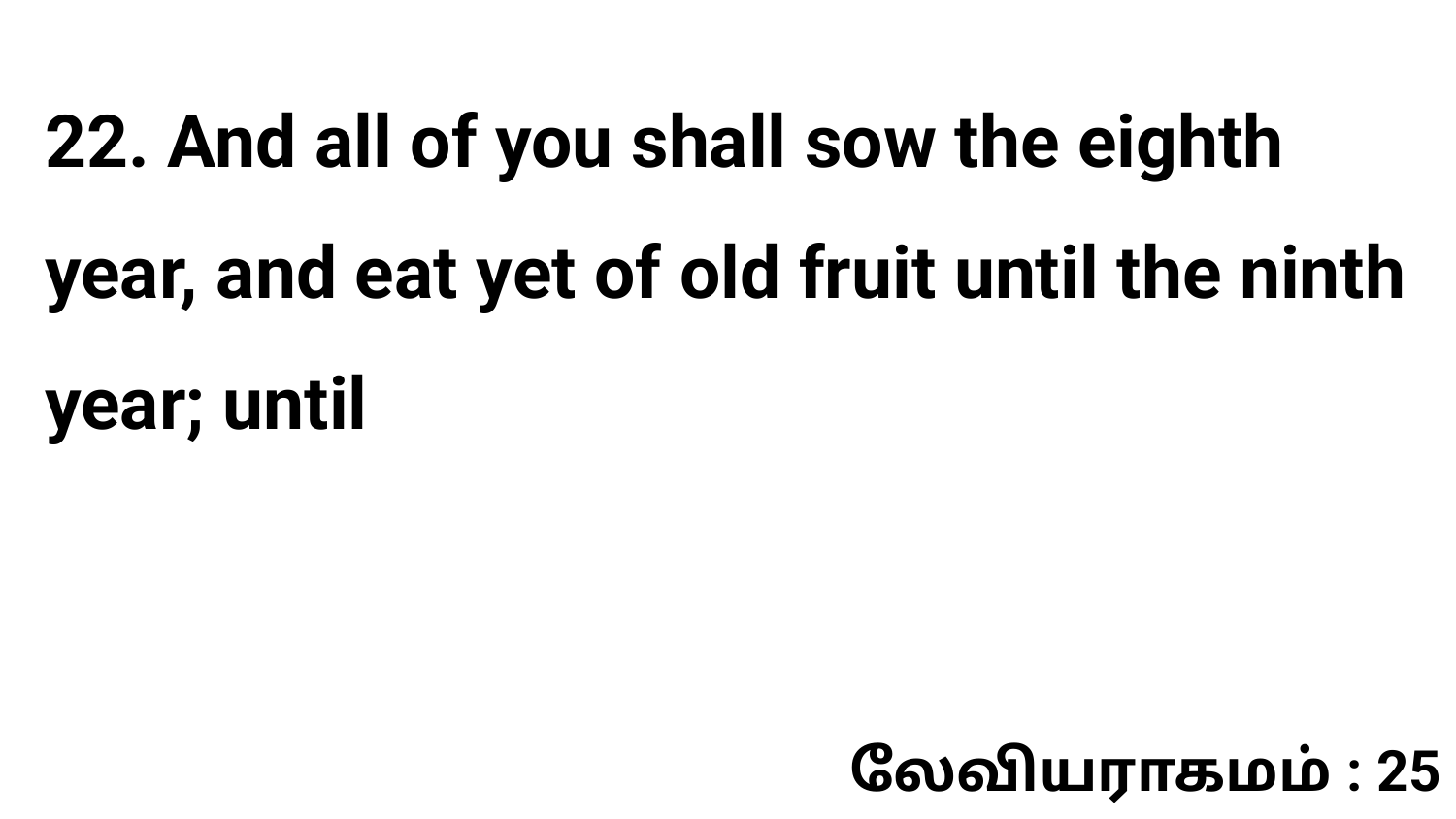

22. And all of you shall sow the eighth year, and eat yet of old fruit until the ninth year; until
லேவியராகமம் : 25